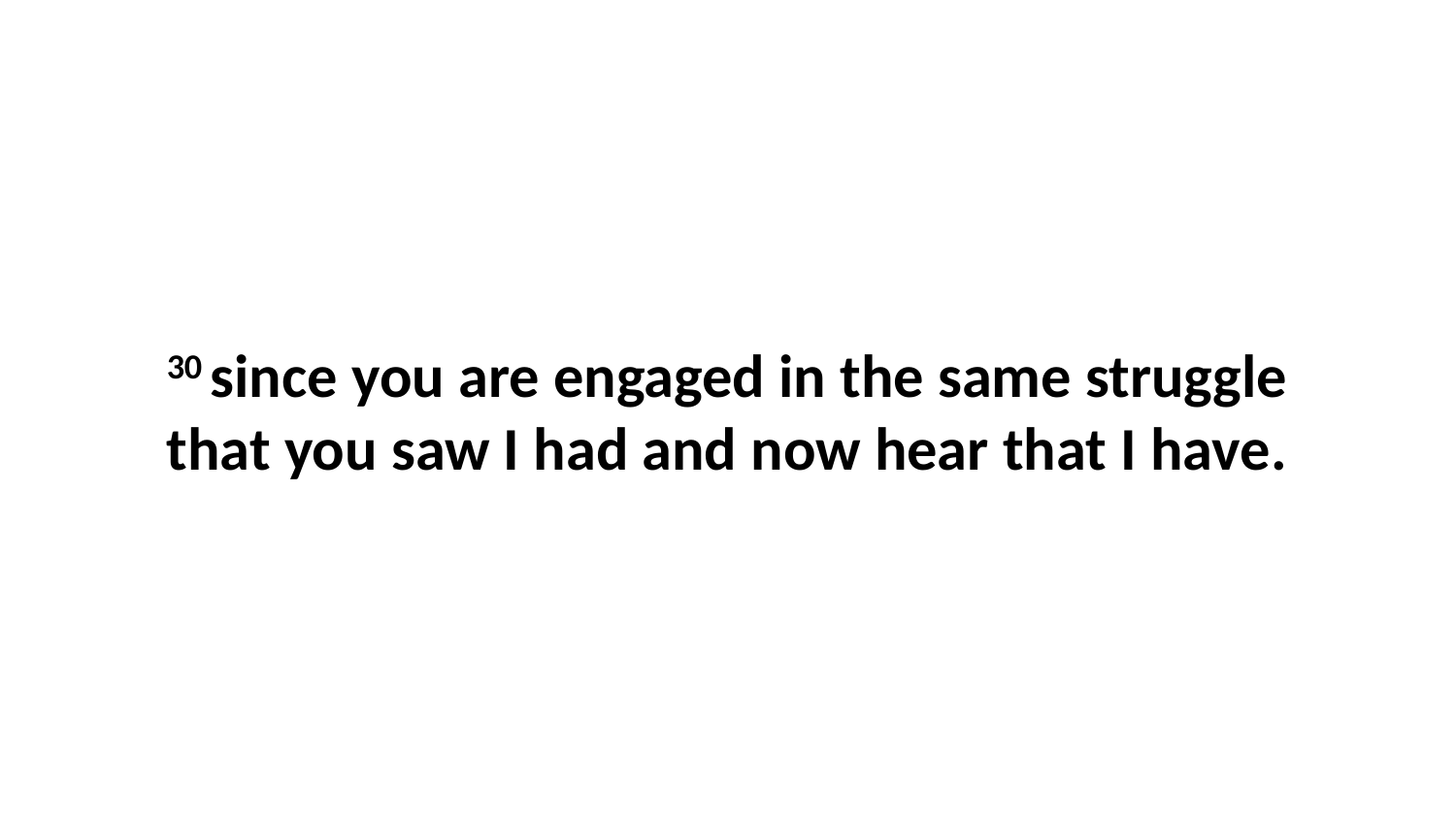

30 since you are engaged in the same struggle that you saw I had and now hear that I have.